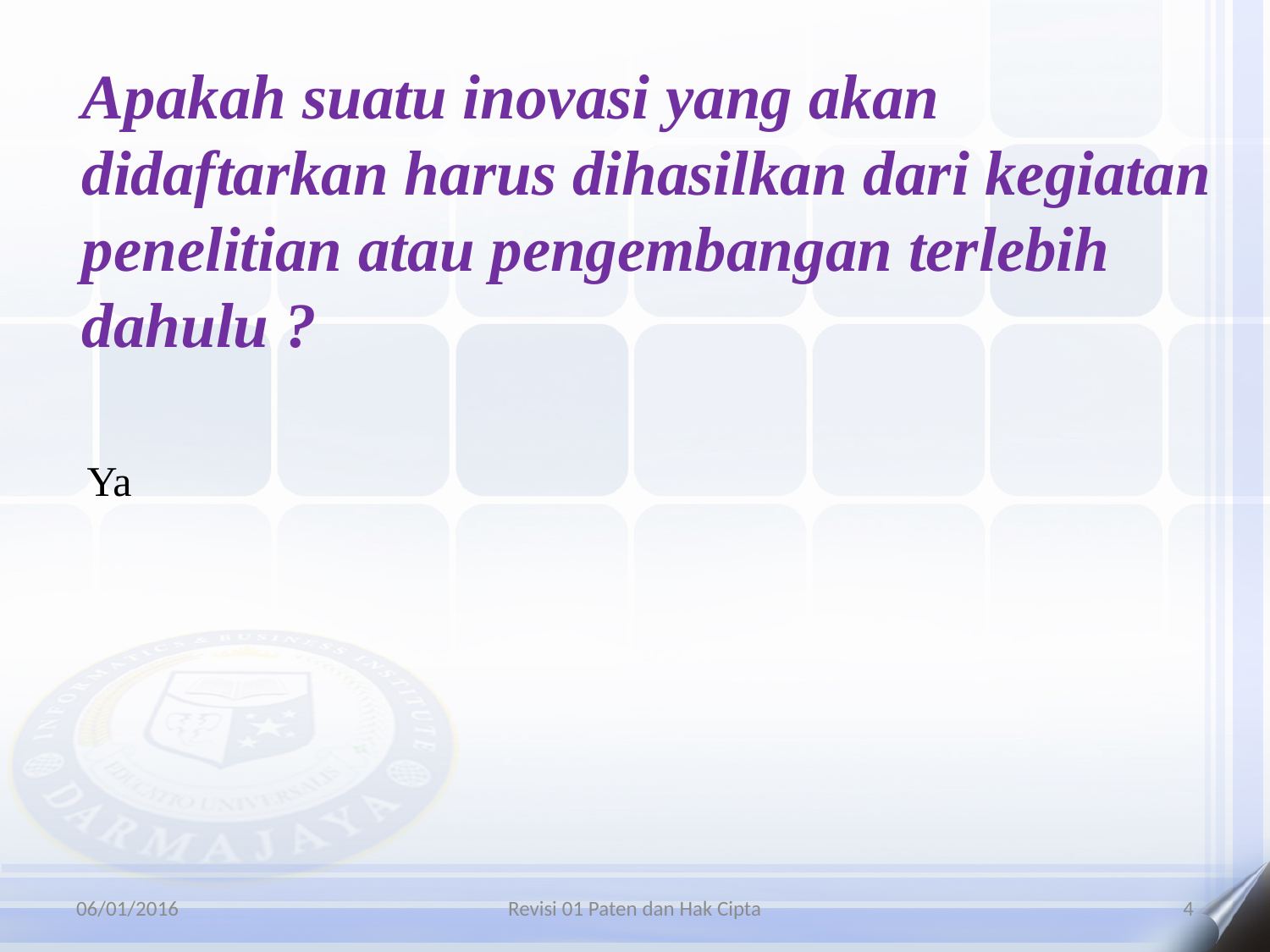

Apakah suatu inovasi yang akan didaftarkan harus dihasilkan dari kegiatan penelitian atau pengembangan terlebih dahulu ?

Ya

06/01/2016
Revisi 01 Paten dan Hak Cipta
4